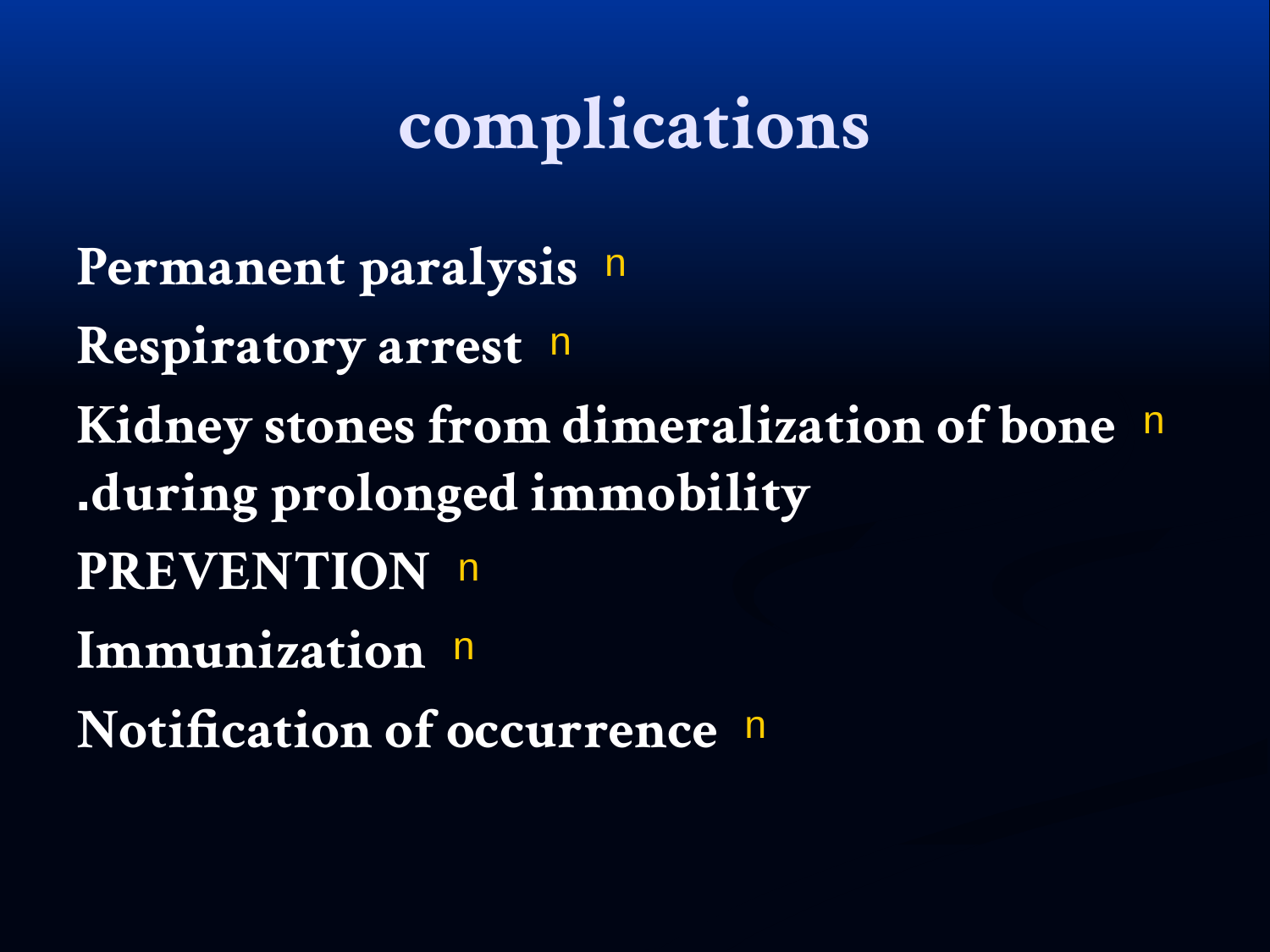

# complications
Permanent paralysis
Respiratory arrest
Kidney stones from dimeralization of bone during prolonged immobility.
PREVENTION
Immunization
Notification of occurrence